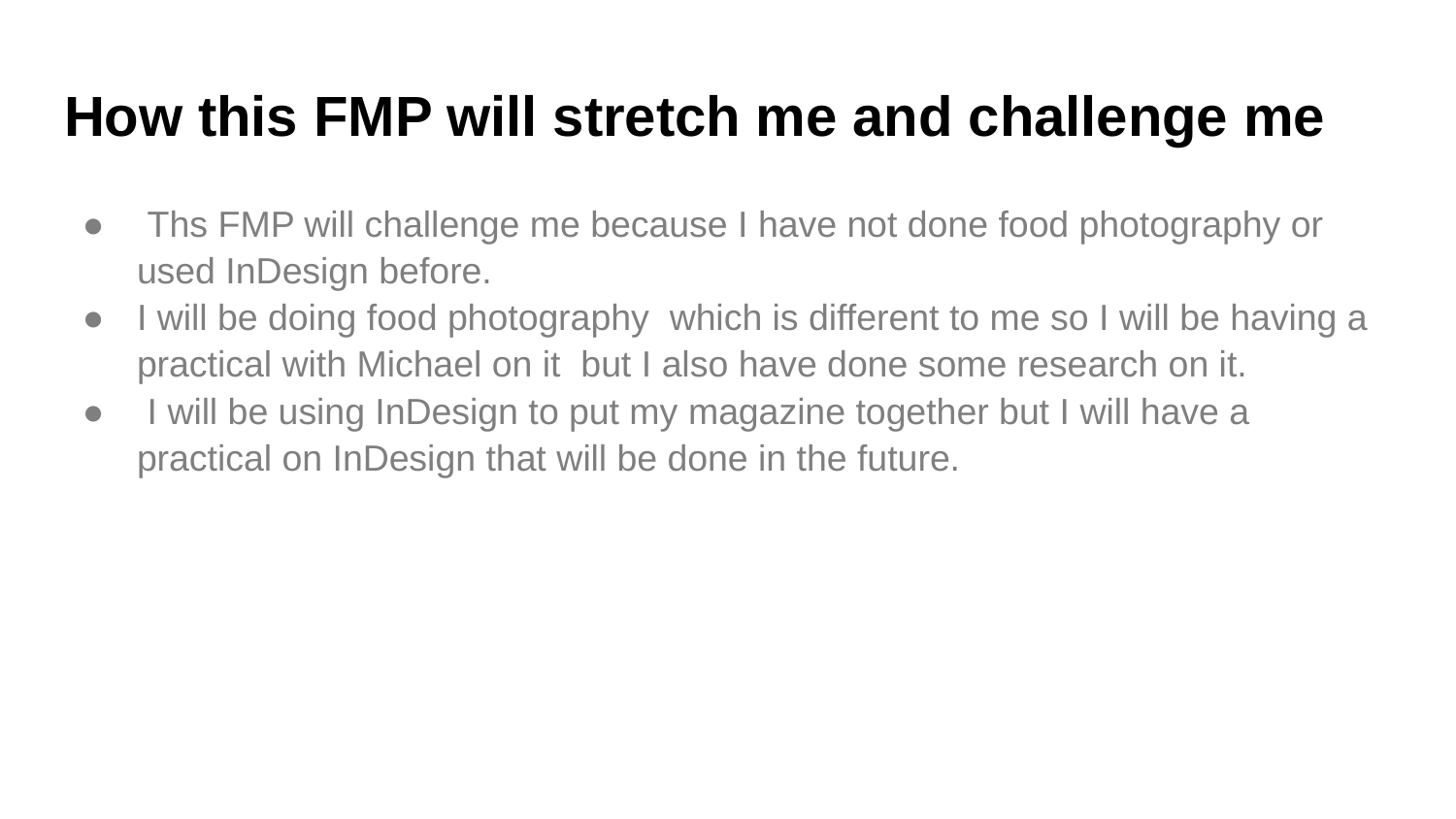

# How this FMP will stretch me and challenge me
 Ths FMP will challenge me because I have not done food photography or used InDesign before.
I will be doing food photography  which is different to me so I will be having a practical with Michael on it  but I also have done some research on it.
 I will be using InDesign to put my magazine together but I will have a practical on InDesign that will be done in the future.